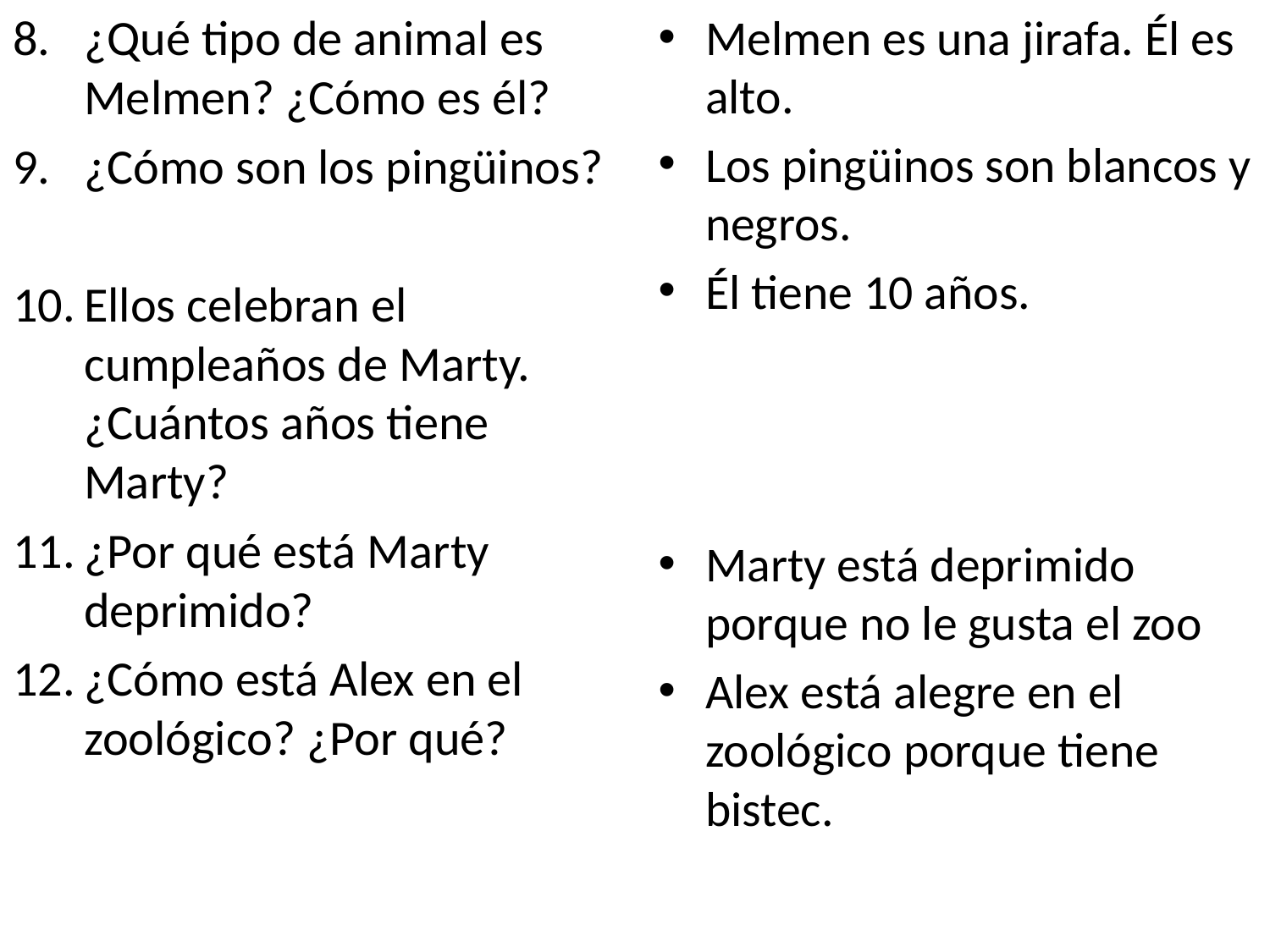

¿Qué tipo de animal es Melmen? ¿Cómo es él?
¿Cómo son los pingüinos?

Ellos celebran el cumpleaños de Marty. ¿Cuántos años tiene Marty?
¿Por qué está Marty deprimido?
¿Cómo está Alex en el zoológico? ¿Por qué?

Melmen es una jirafa. Él es alto.
Los pingüinos son blancos y negros.
Él tiene 10 años.

Marty está deprimido porque no le gusta el zoo
Alex está alegre en el zoológico porque tiene bistec.